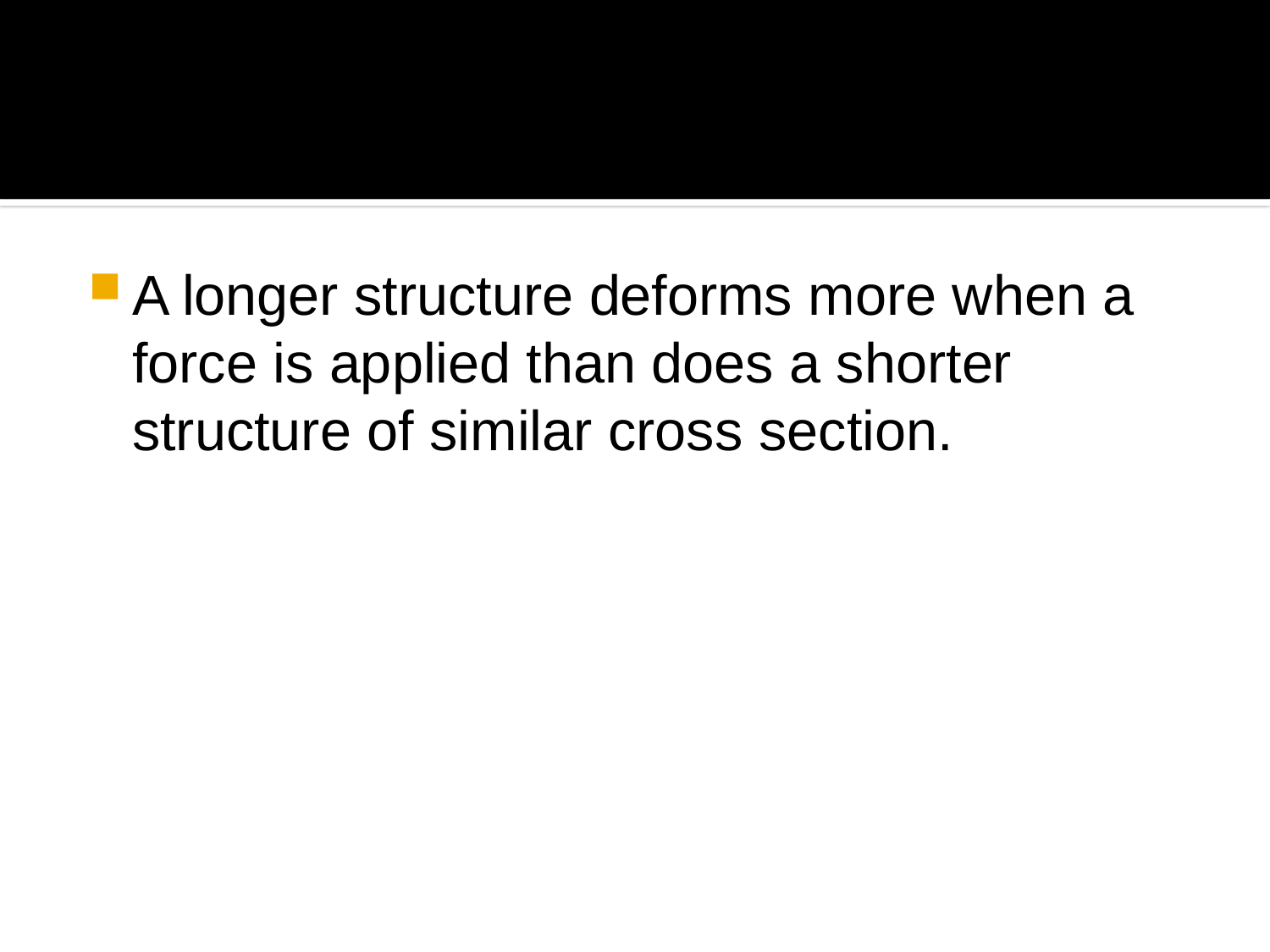

#
A longer structure deforms more when a force is applied than does a shorter structure of similar cross section.